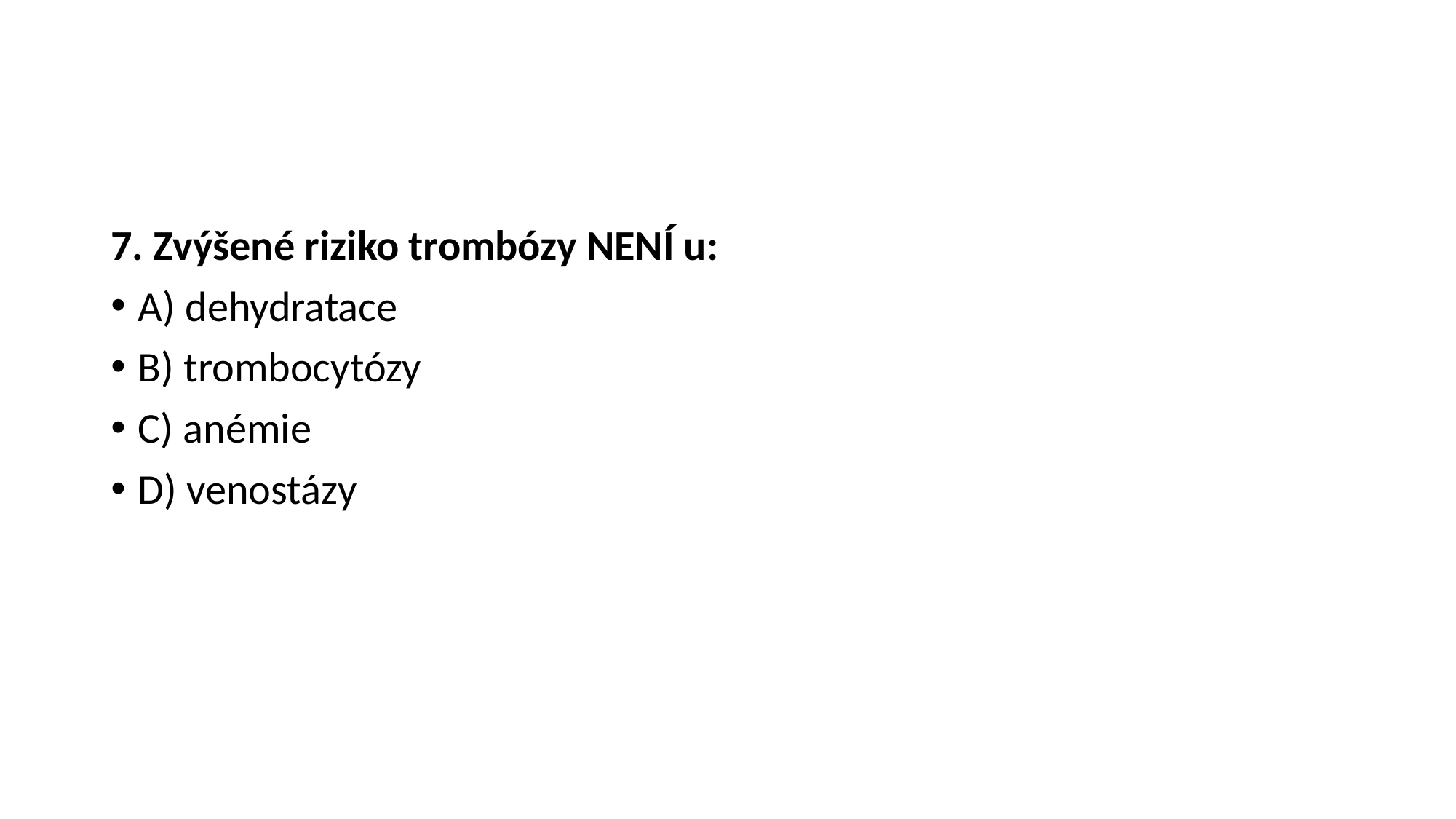

#
7. Zvýšené riziko trombózy NENÍ u:
A) dehydratace
B) trombocytózy
C) anémie
D) venostázy